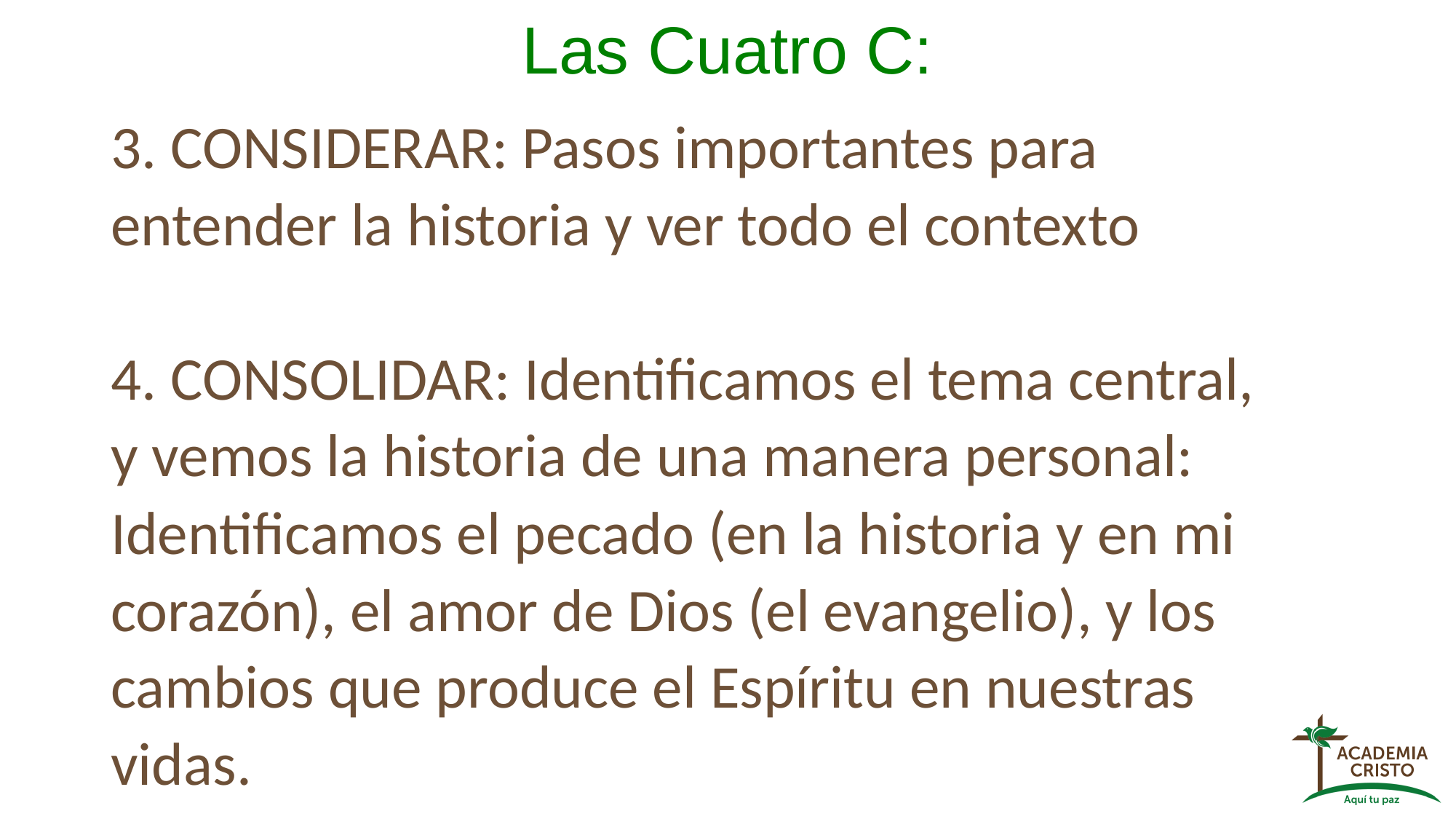

# Las Cuatro C:
3. CONSIDERAR: Pasos importantes para entender la historia y ver todo el contexto

4. CONSOLIDAR: Identificamos el tema central, y vemos la historia de una manera personal: Identificamos el pecado (en la historia y en mi corazón), el amor de Dios (el evangelio), y los cambios que produce el Espíritu en nuestras vidas.